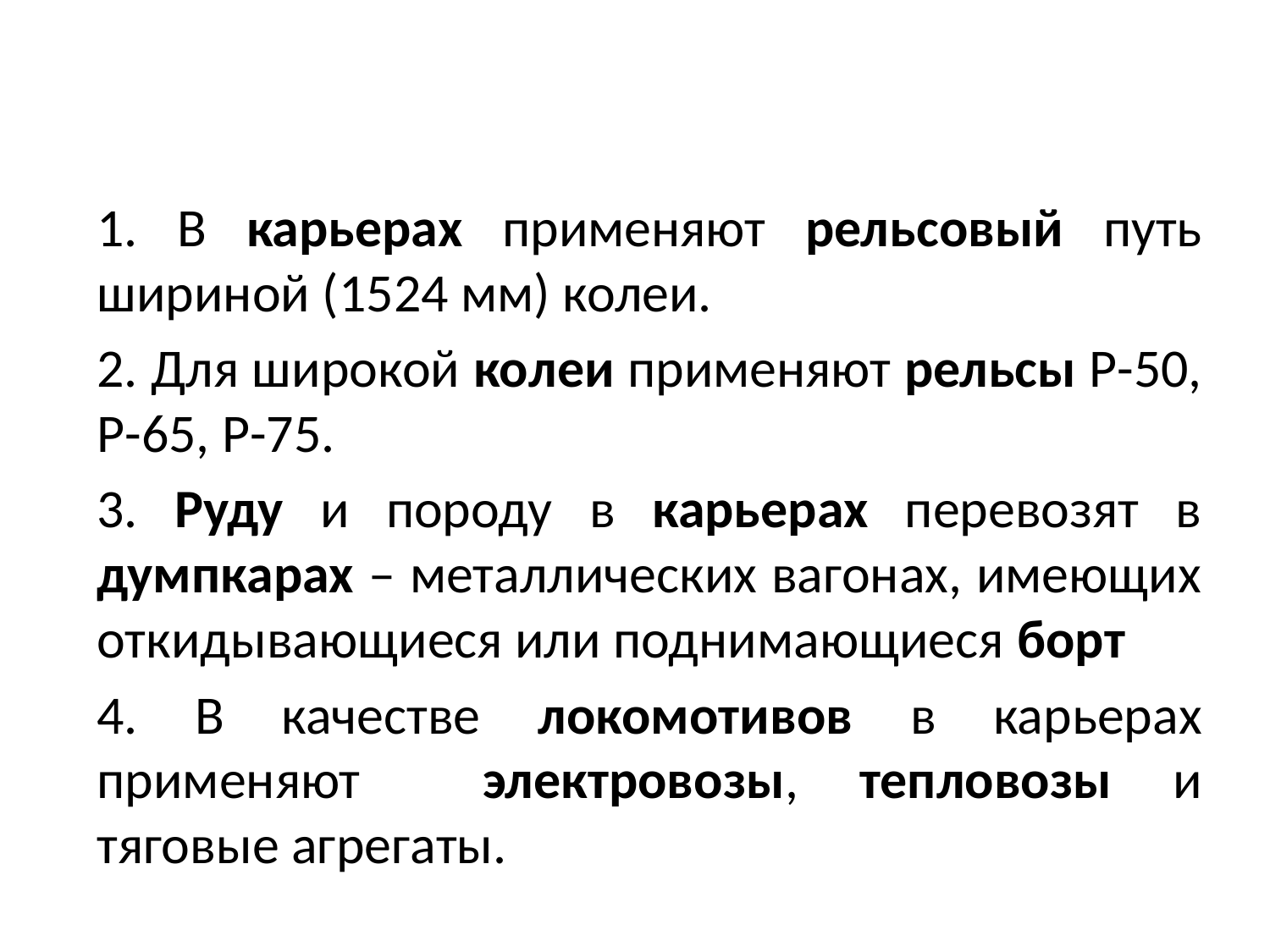

1. В карьерах применяют рельсовый путь шириной (1524 мм) колеи.
		2. Для широкой колеи применяют рельсы Р-50, Р-65, Р-75.
		3. Руду и породу в карьерах перевозят в думпкарах – металлических вагонах, имеющих откидывающиеся или поднимающиеся борт
		4. В качестве локомотивов в карьерах применяют  электровозы, тепловозы и тяговые агрегаты.